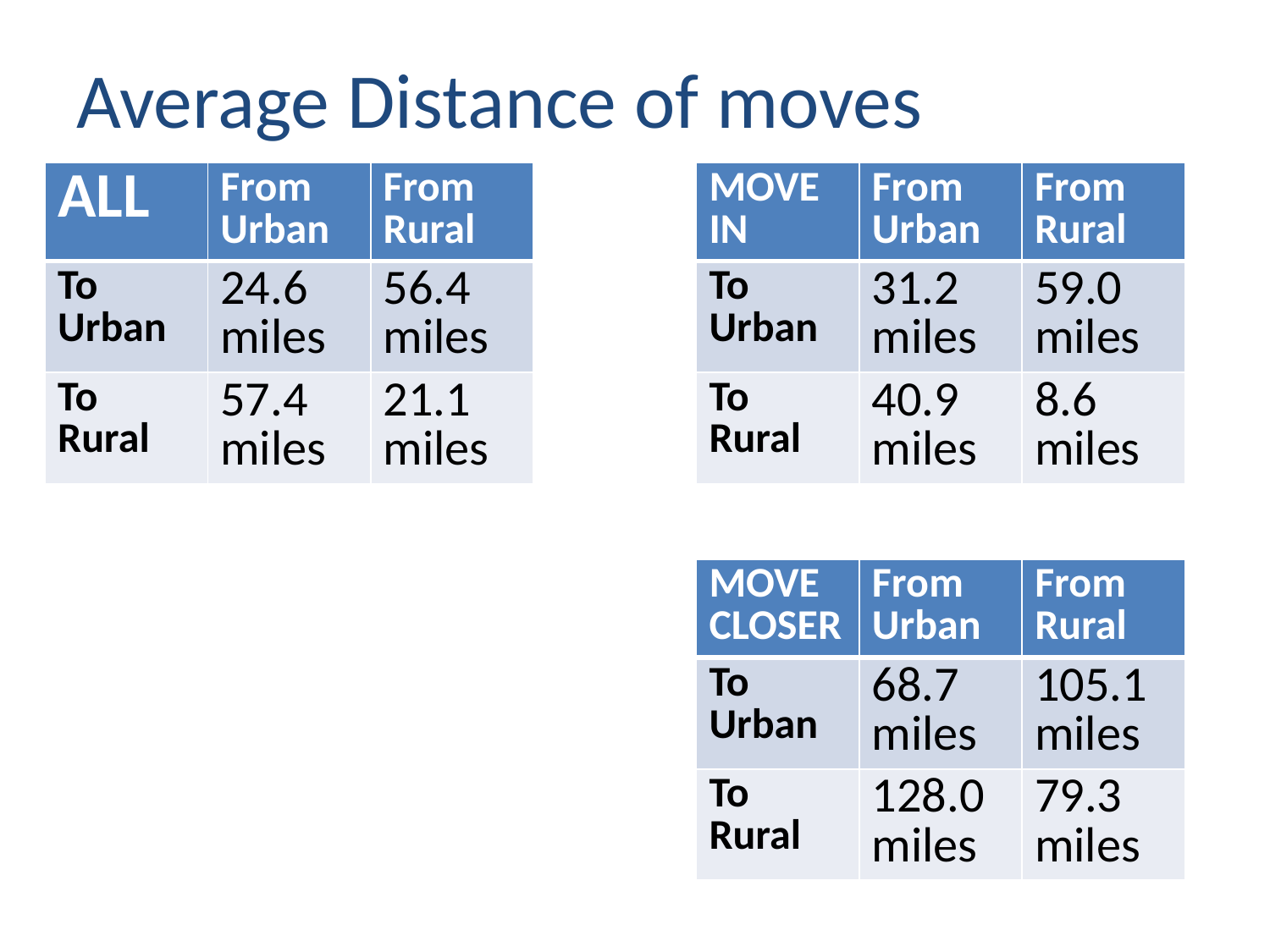

# Average Distance of moves
| ALL | From Urban | From Rural |  | MOVE IN | From Urban | From Rural |
| --- | --- | --- | --- | --- | --- | --- |
| To Urban | 24.6 miles | 56.4 miles |  | To Urban | 31.2 miles | 59.0 miles |
| To Rural | 57.4 miles | 21.1 miles |  | To Rural | 40.9 miles | 8.6 miles |
| MOVE CLOSER | From Urban | From Rural |
| --- | --- | --- |
| To Urban | 68.7 miles | 105.1 miles |
| To Rural | 128.0miles | 79.3 miles |